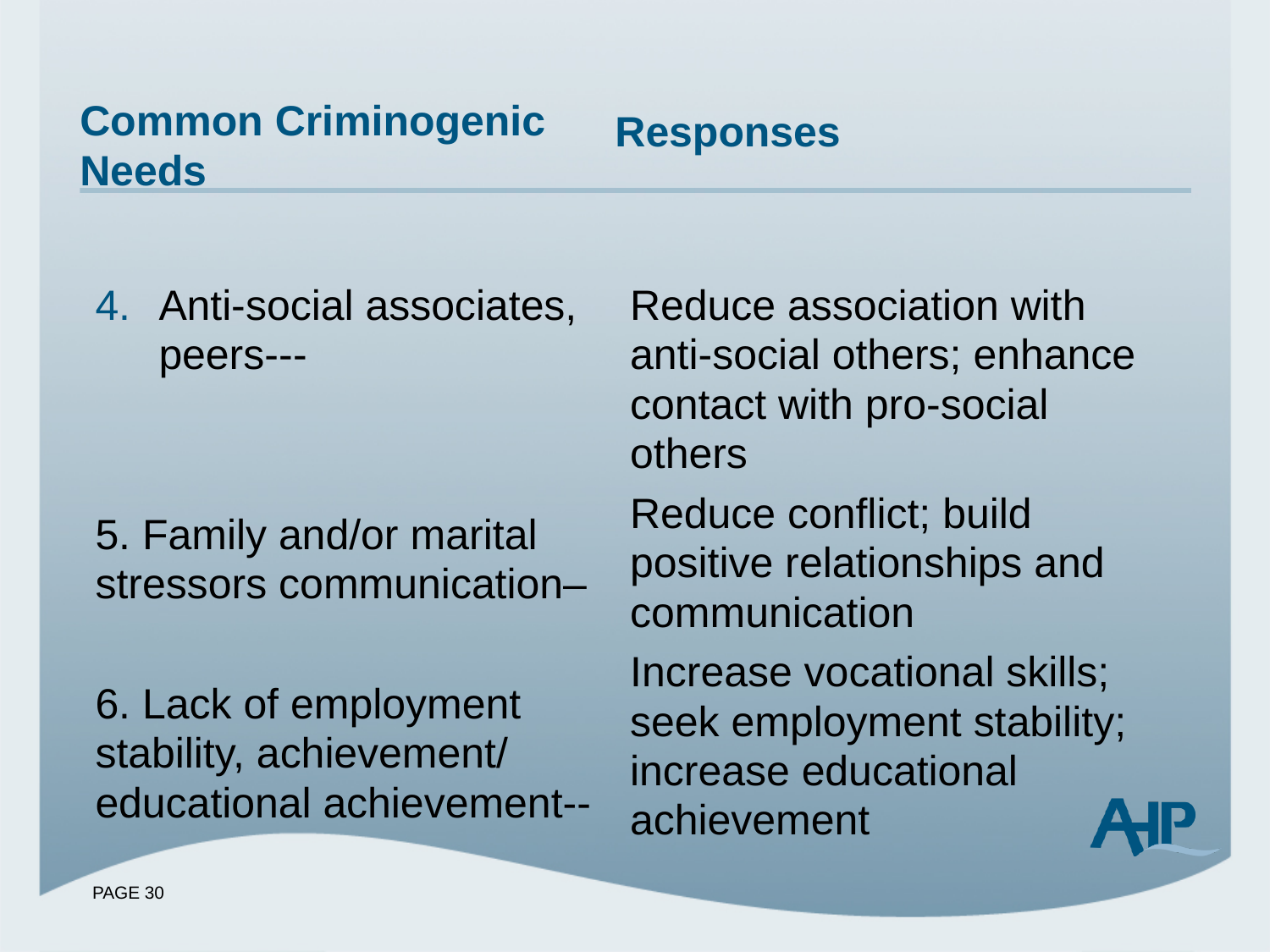

#
Common Criminogenic Needs
Responses
Anti-social associates, peers---

5. Family and/or marital stressors communication–

6. Lack of employment stability, achievement/ educational achievement--
Reduce association with anti-social others; enhance contact with pro-social others
Reduce conflict; build positive relationships and communication
Increase vocational skills; seek employment stability; increase educational achievement